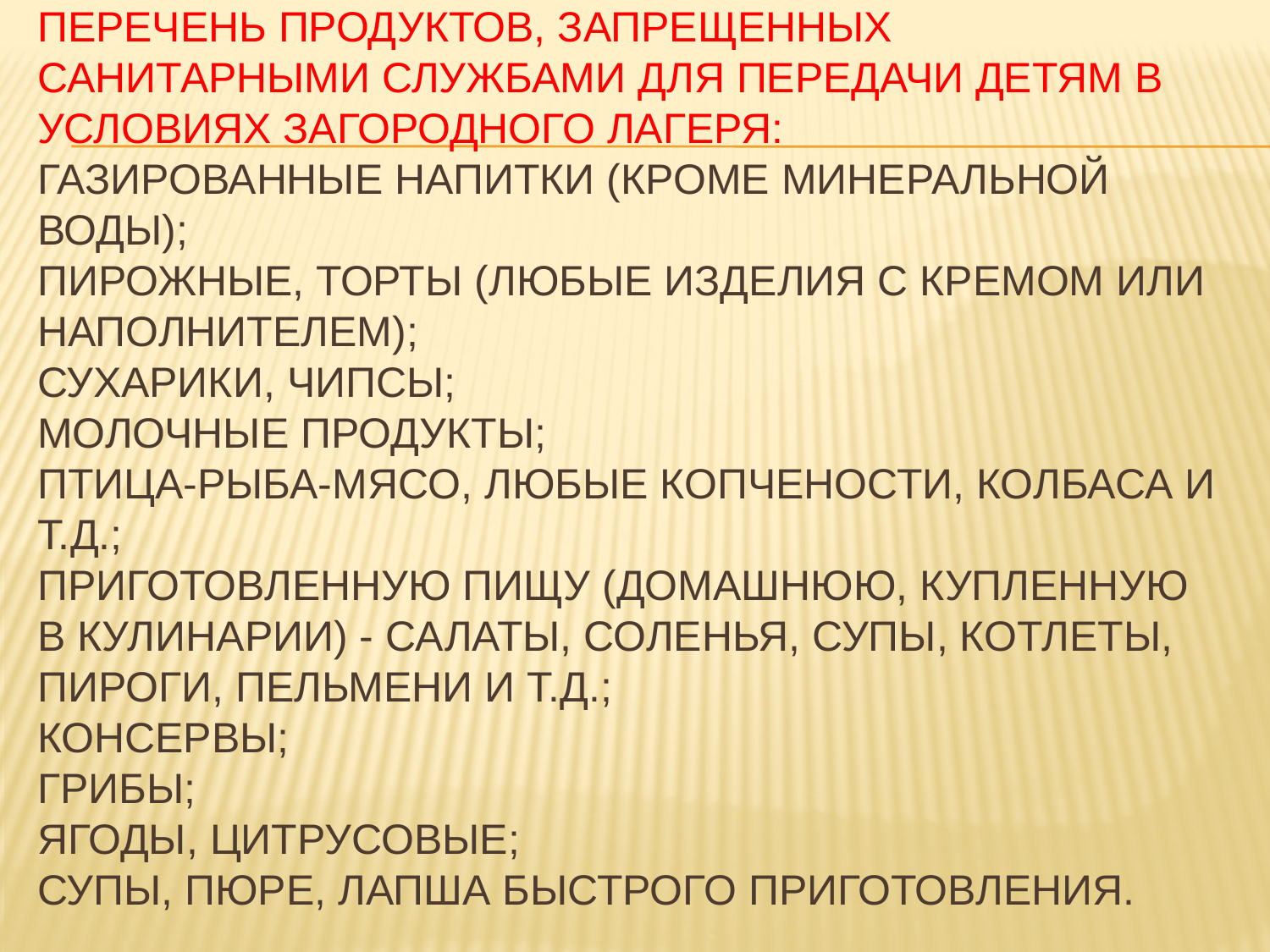

# Перечень продуктов, запрещенных санитарными службами для передачи детям в условиях загородного лагеря: газированные напитки (кроме минеральной воды); пирожные, торты (любые изделия с кремом или наполнителем); сухарики, чипсы; молочные продукты; птица-рыба-мясо, любые копчености, колбаса и т.д.; приготовленную пищу (домашнюю, купленную в кулинарии) - салаты, соленья, супы, котлеты, пироги, пельмени и т.д.; консервы; грибы; ягоды, цитрусовые; супы, пюре, лапша быстрого приготовления.